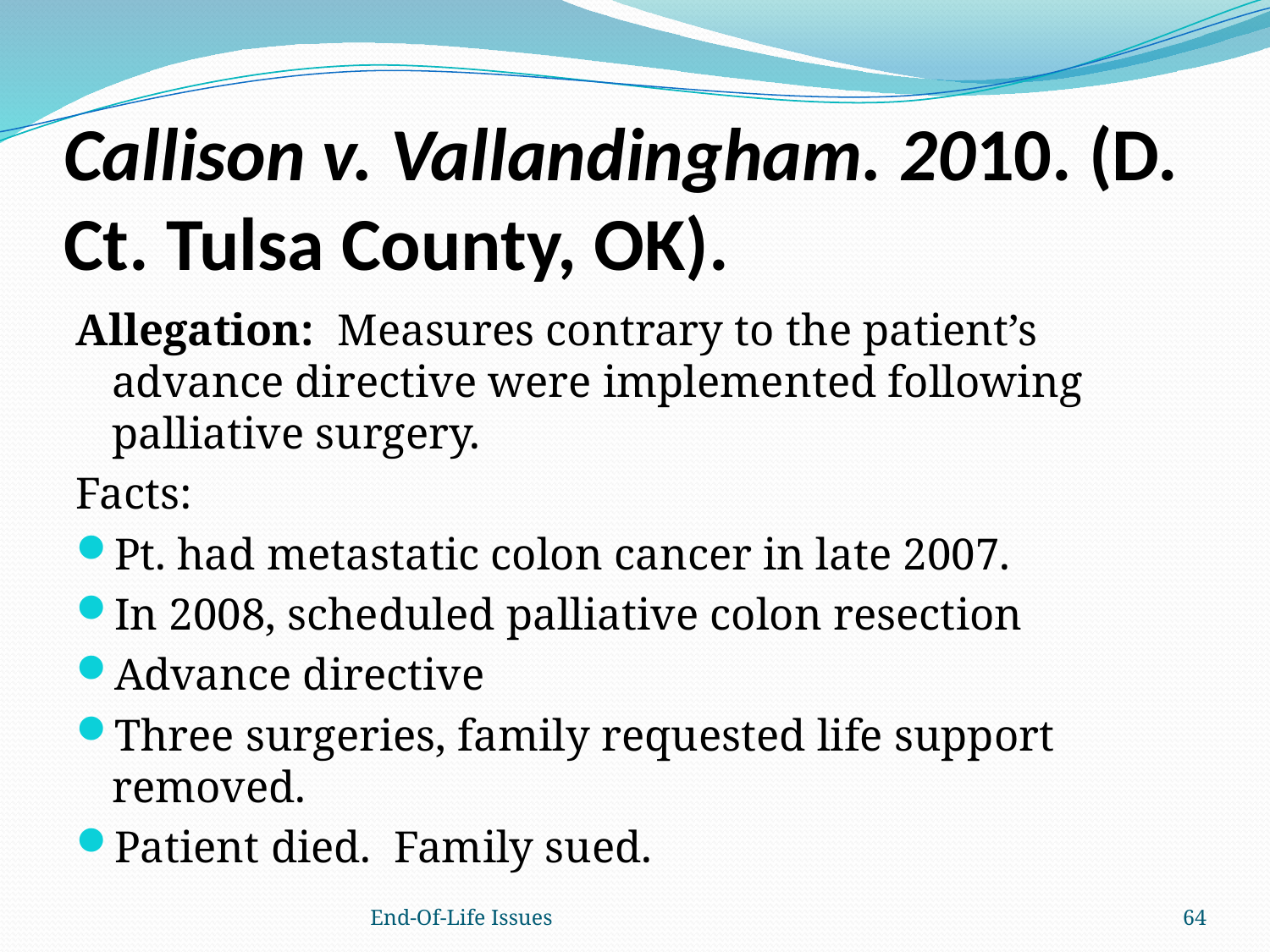

# Callison v. Vallandingham. 2010. (D. Ct. Tulsa County, OK).
Allegation:  Measures contrary to the patient’s advance directive were implemented following palliative surgery.
Facts:
Pt. had metastatic colon cancer in late 2007.
In 2008, scheduled palliative colon resection
Advance directive
Three surgeries, family requested life support removed.
Patient died.  Family sued.
End-Of-Life Issues
64